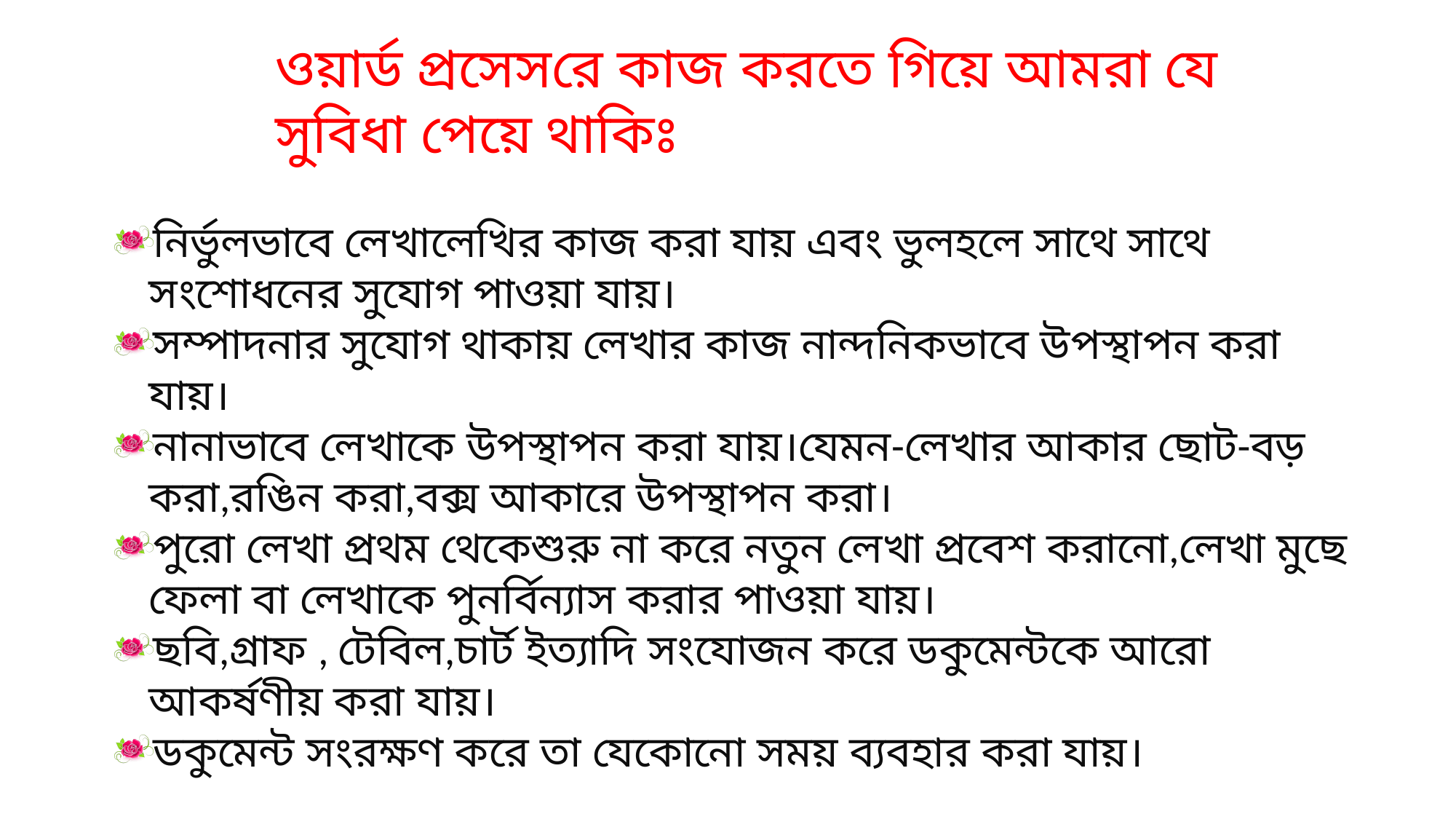

ওয়ার্ড প্রসেসরে কাজ করতে গিয়ে আমরা যে সুবিধা পেয়ে থাকিঃ
নির্ভুলভাবে লেখালেখির কাজ করা যায় এবং ভুলহলে সাথে সাথে সংশোধনের সুযোগ পাওয়া যায়।
সম্পাদনার সুযোগ থাকায় লেখার কাজ নান্দনিকভাবে উপস্থাপন করা যায়।
নানাভাবে লেখাকে উপস্থাপন করা যায়।যেমন-লেখার আকার ছোট-বড় করা,রঙিন করা,বক্স আকারে উপস্থাপন করা।
পুরো লেখা প্রথম থেকেশুরু না করে নতুন লেখা প্রবেশ করানো,লেখা মুছে ফেলা বা লেখাকে পুনর্বিন্যাস করার পাওয়া যায়।
ছবি,গ্রাফ , টেবিল,চার্ট ইত্যাদি সংযোজন করে ডকুমেন্টকে আরো আকর্ষণীয় করা যায়।
ডকুমেন্ট সংরক্ষণ করে তা যেকোনো সময় ব্যবহার করা যায়।